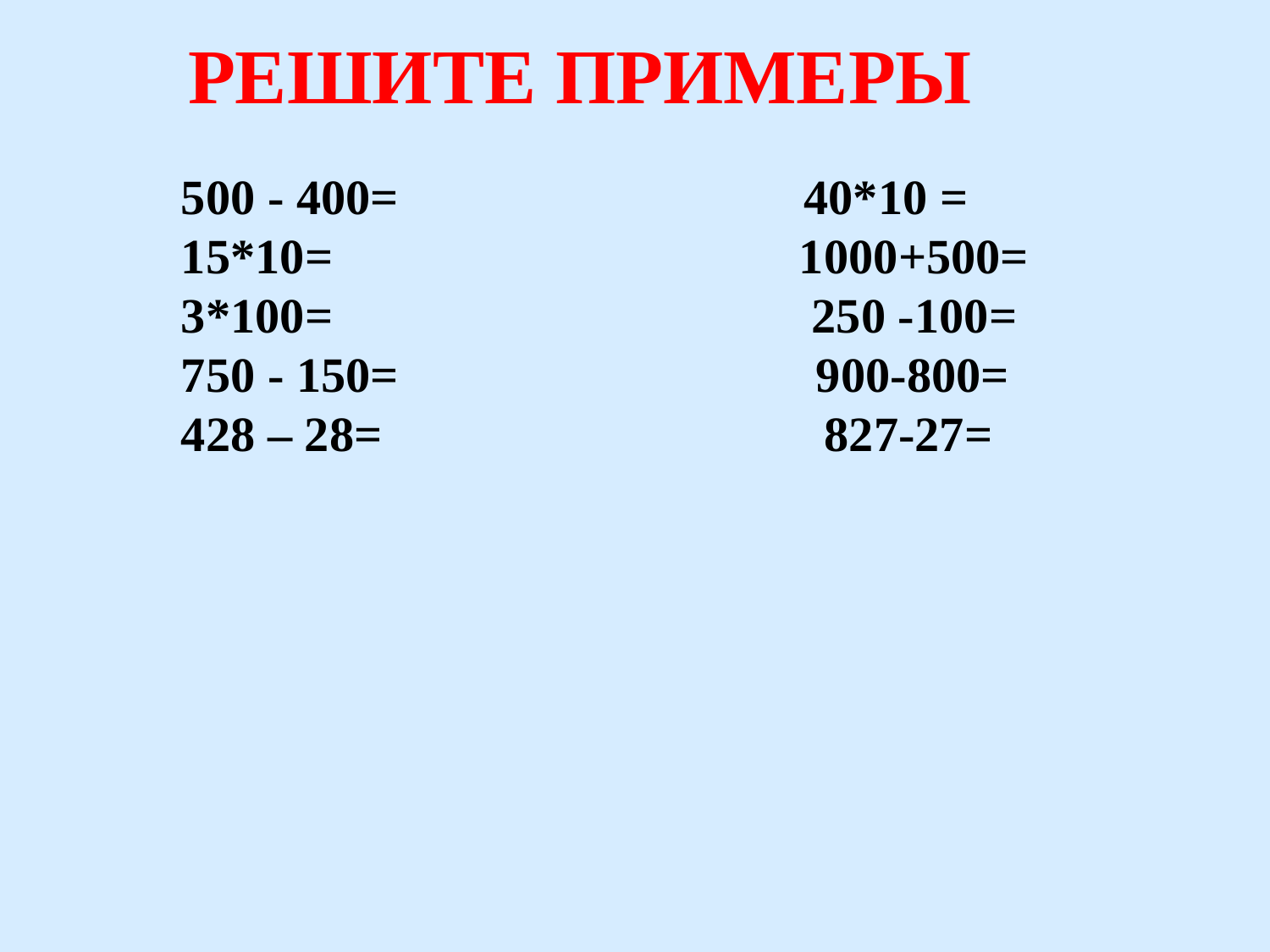

РЕШИТЕ ПРИМЕРЫ

500 - 400=                                 40*10 =
15*10=                                      1000+500=
3*100=                                       250 -100=
750 - 150=                                  900-800=
428 – 28=                                    827-27=